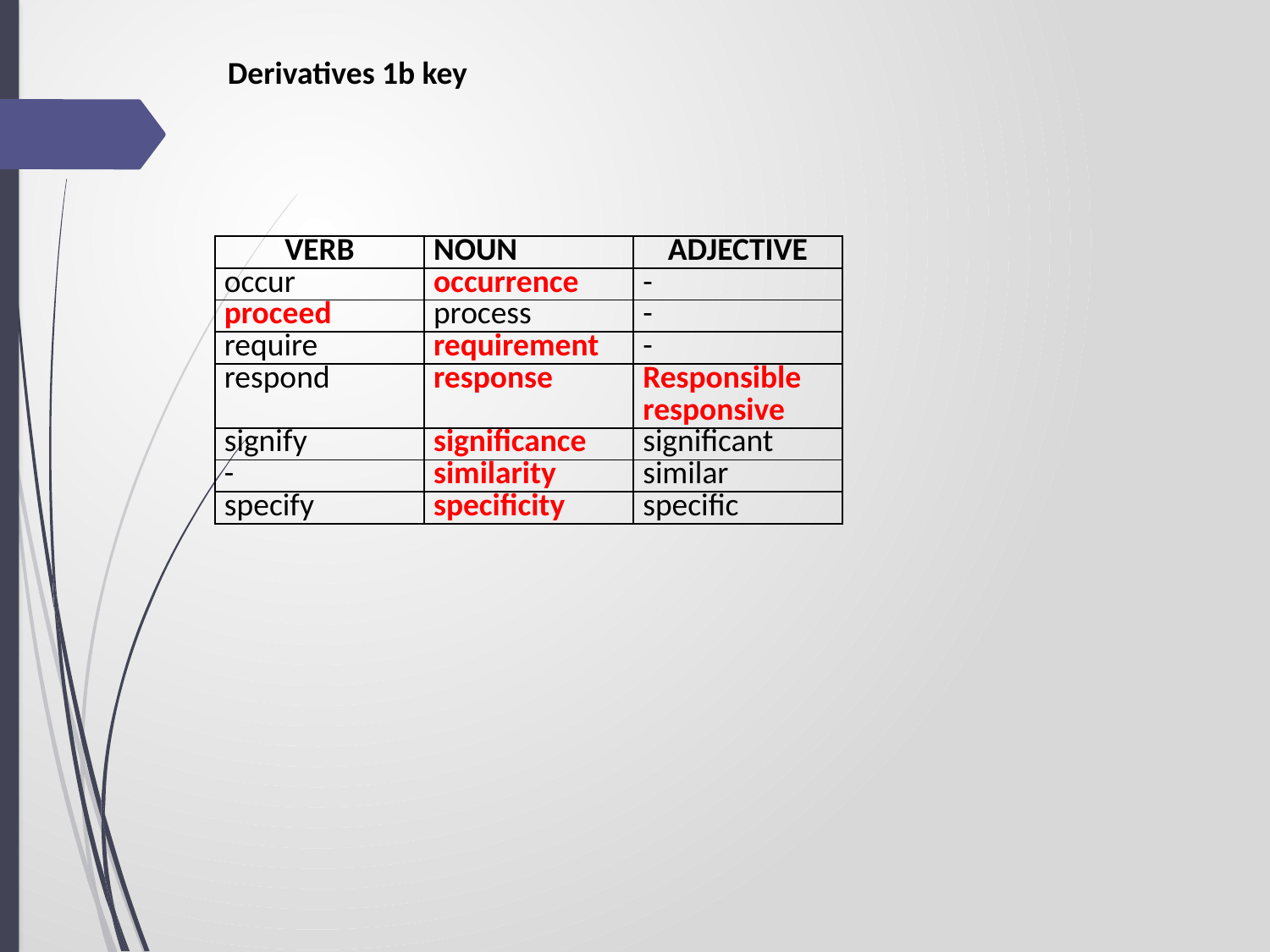

Derivatives 1b key
| VERB | NOUN | ADJECTIVE |
| --- | --- | --- |
| occur | occurrence | - |
| proceed | process | - |
| require | requirement | - |
| respond | response | Responsible responsive |
| signify | significance | significant |
| - | similarity | similar |
| specify | specificity | specific |